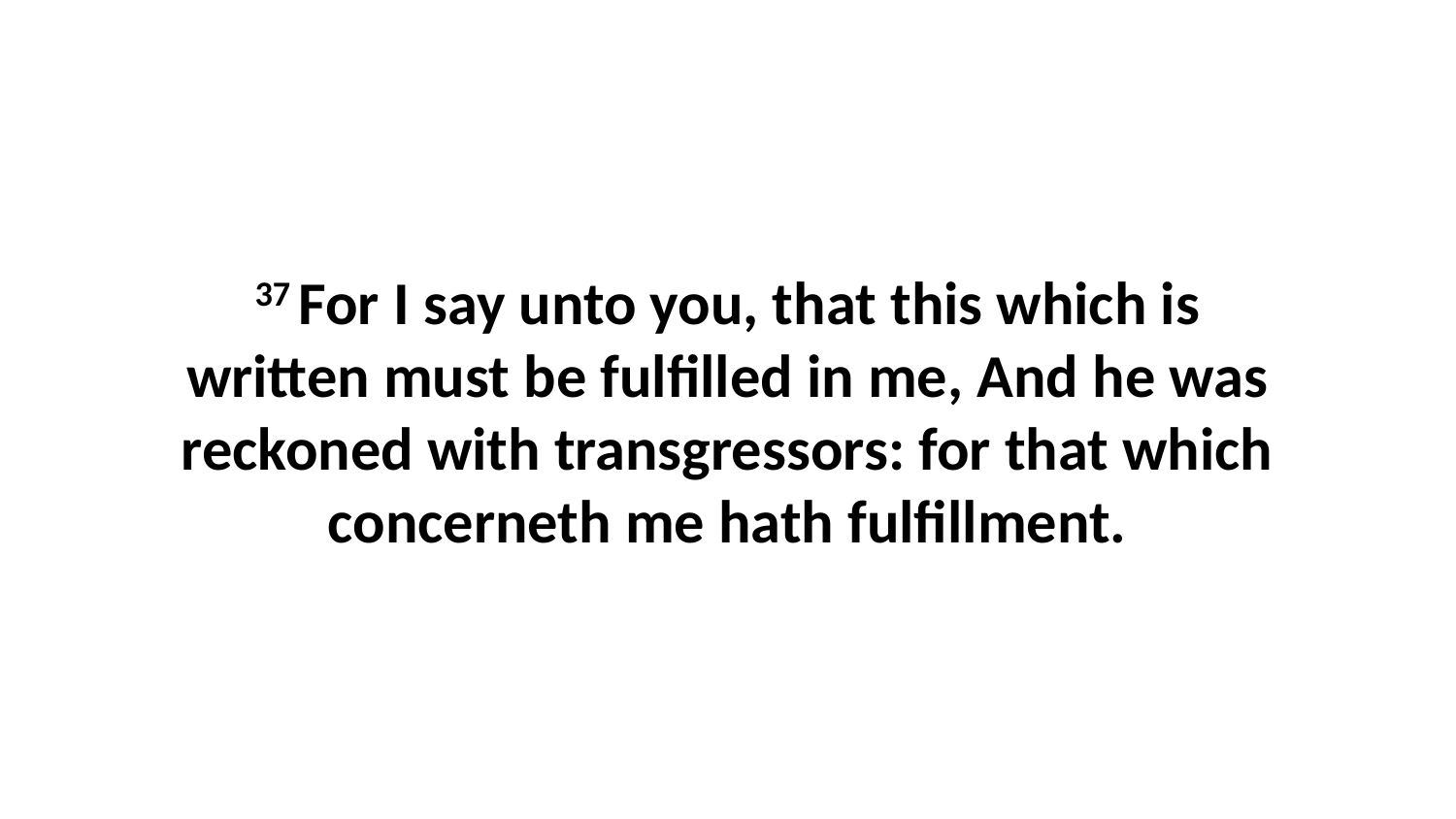

37 For I say unto you, that this which is written must be fulfilled in me, And he was reckoned with transgressors: for that which concerneth me hath fulfillment.